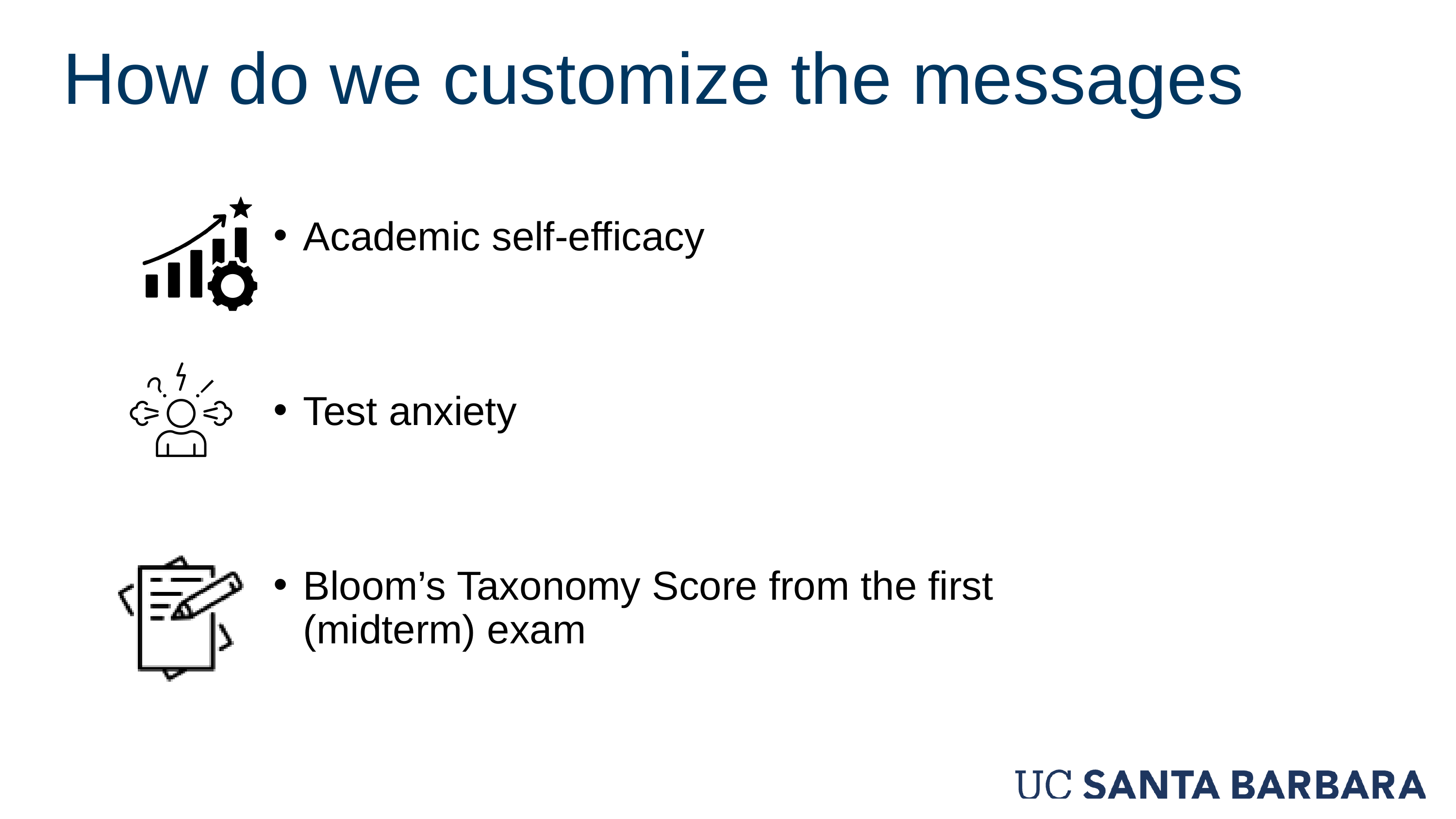

How do we customize the messages

Academic self-efficacy

Test anxiety

Bloom’s Taxonomy Score from the first (midterm) exam